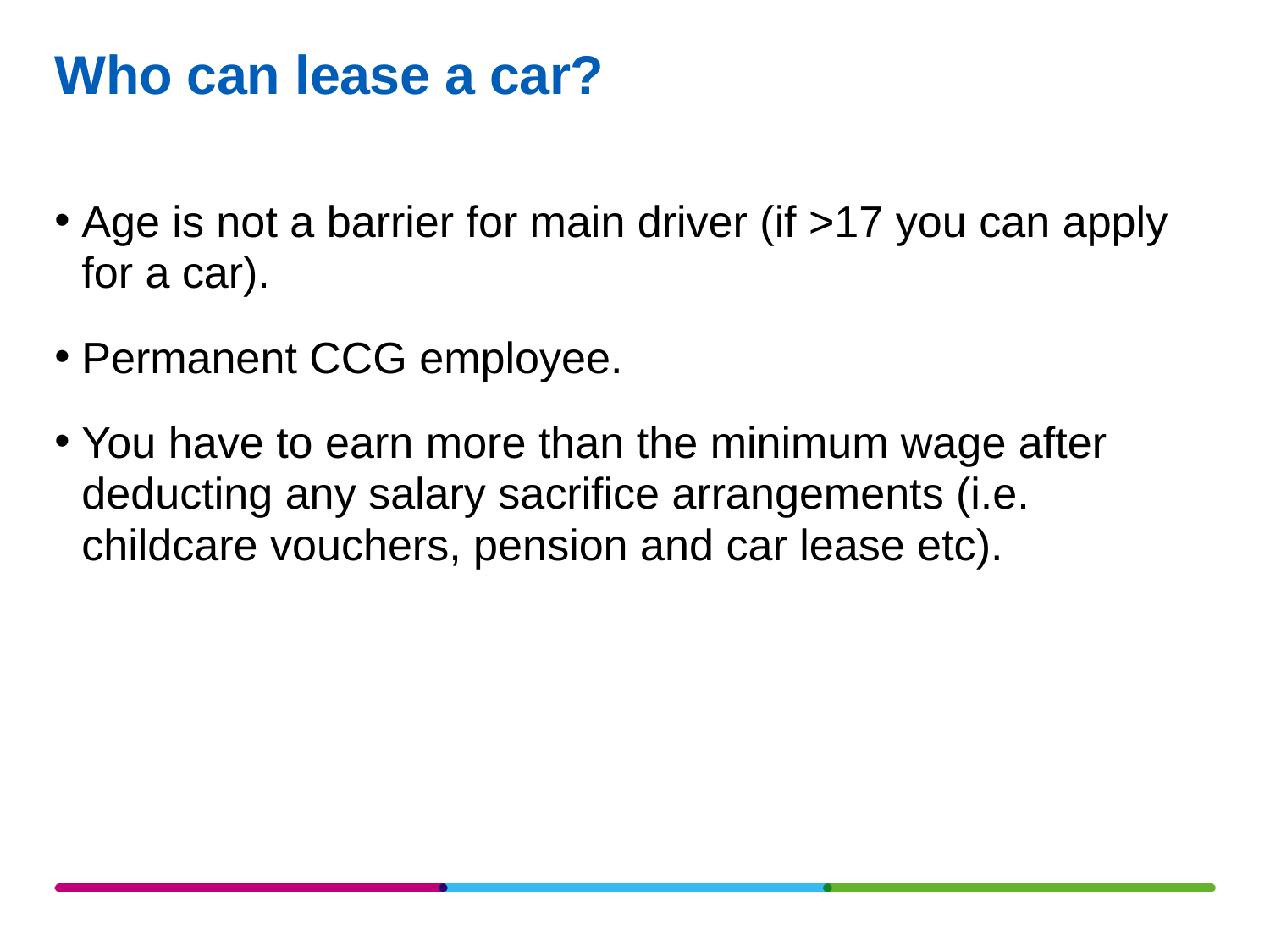

# Who can lease a car?
Age is not a barrier for main driver (if >17 you can apply for a car).
Permanent CCG employee.
You have to earn more than the minimum wage after deducting any salary sacrifice arrangements (i.e. childcare vouchers, pension and car lease etc).